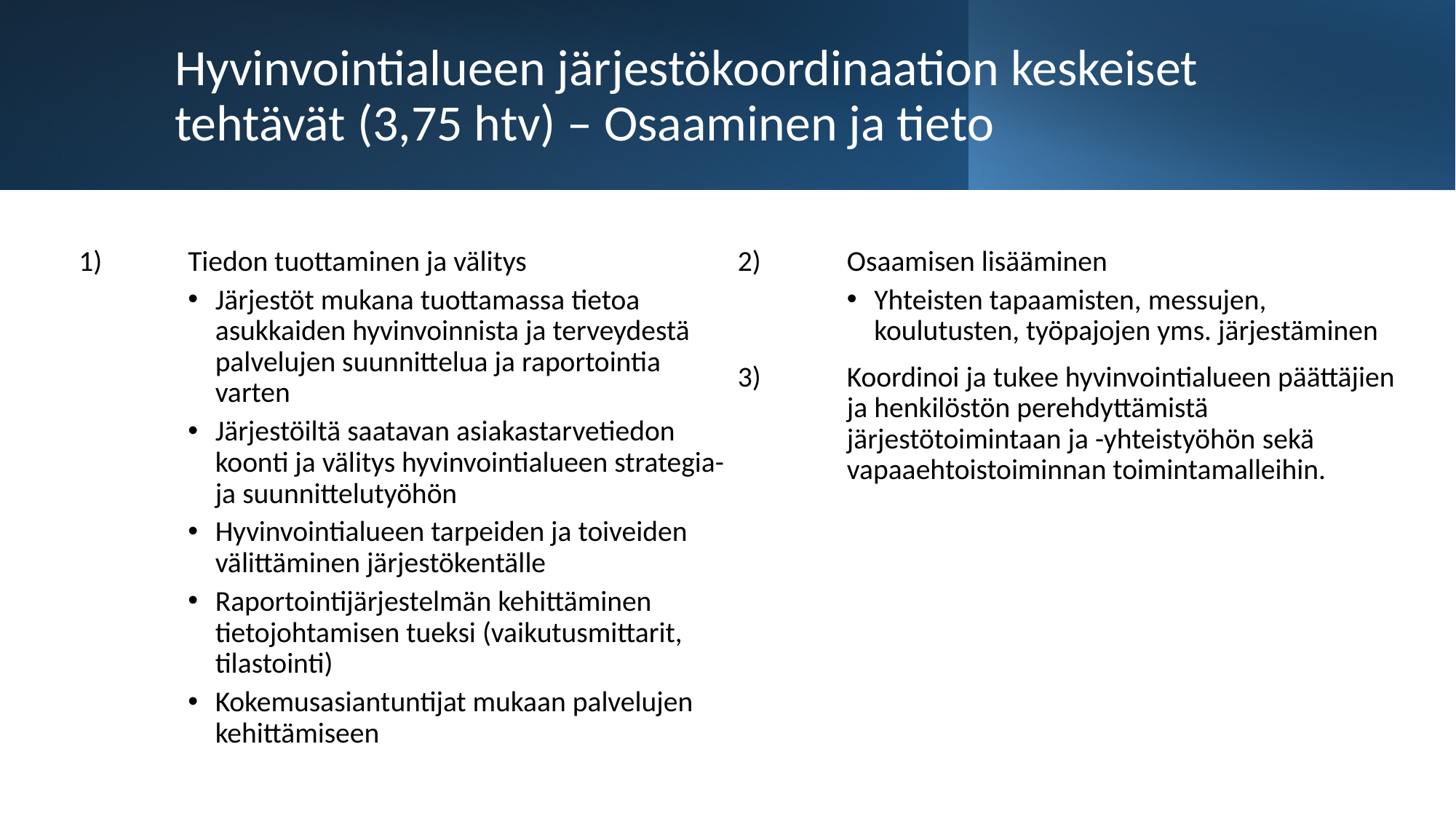

# Hyvinvointialueen järjestökoordinaation keskeiset tehtävät (3,75 htv) – Osaaminen ja tieto
Tiedon tuottaminen ja välitys
Järjestöt mukana tuottamassa tietoa asukkaiden hyvinvoinnista ja terveydestä palvelujen suunnittelua ja raportointia
varten
Järjestöiltä saatavan asiakastarvetiedon koonti ja välitys hyvinvointialueen strategia- ja suunnittelutyöhön
Hyvinvointialueen tarpeiden ja toiveiden välittäminen järjestökentälle
Raportointijärjestelmän kehittäminen tietojohtamisen tueksi (vaikutusmittarit, tilastointi)
Kokemusasiantuntijat mukaan palvelujen kehittämiseen
Osaamisen lisääminen
Yhteisten tapaamisten, messujen, koulutusten, työpajojen yms. järjestäminen
Koordinoi ja tukee hyvinvointialueen päättäjien ja henkilöstön perehdyttämistä järjestötoimintaan ja -yhteistyöhön sekä vapaaehtoistoiminnan toimintamalleihin.